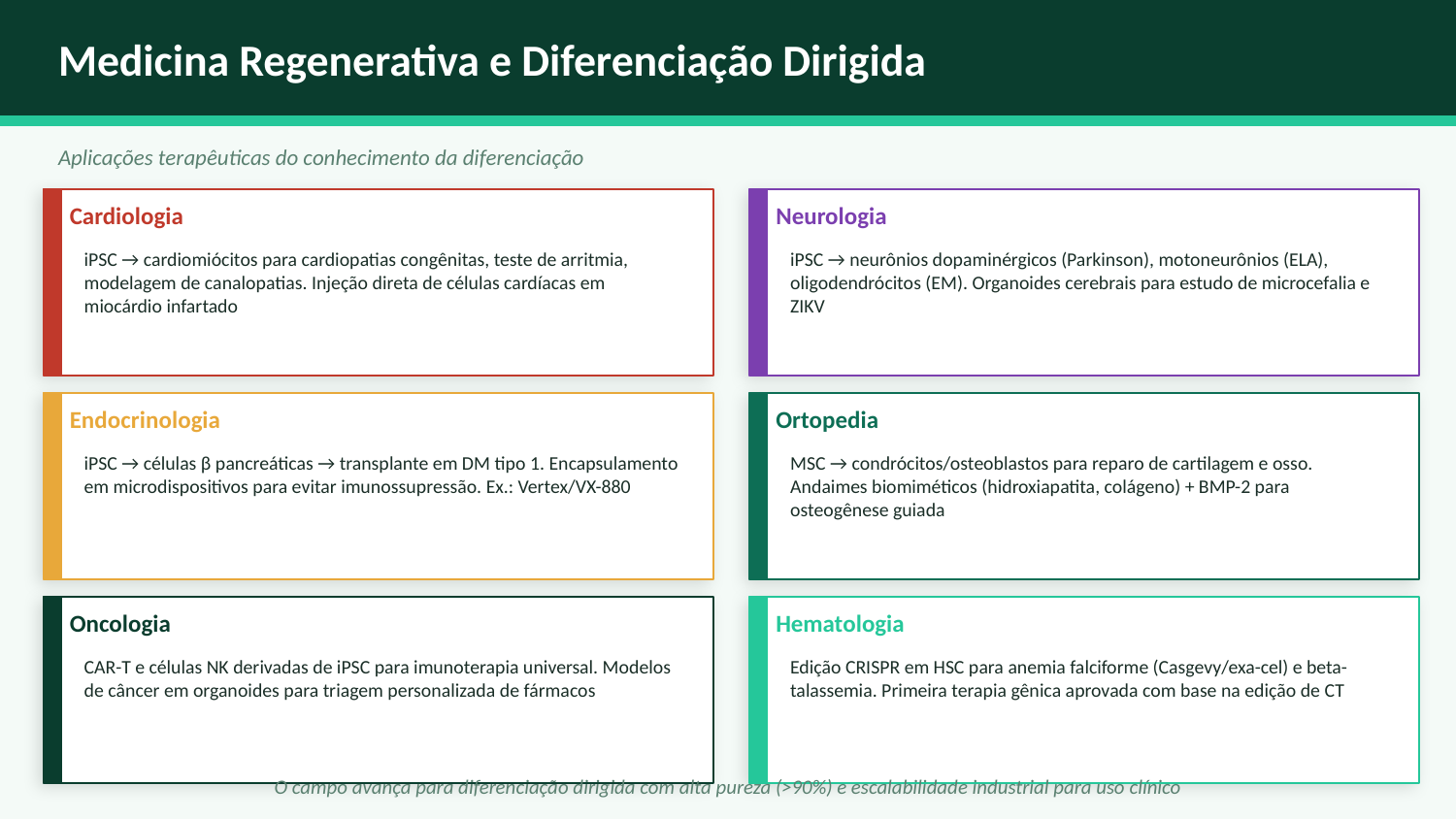

Medicina Regenerativa e Diferenciação Dirigida

Aplicações terapêuticas do conhecimento da diferenciação

Cardiologia
Neurologia
iPSC → cardiomiócitos para cardiopatias congênitas, teste de arritmia, modelagem de canalopatias. Injeção direta de células cardíacas em miocárdio infartado
iPSC → neurônios dopaminérgicos (Parkinson), motoneurônios (ELA), oligodendrócitos (EM). Organoides cerebrais para estudo de microcefalia e ZIKV

Endocrinologia
Ortopedia
iPSC → células β pancreáticas → transplante em DM tipo 1. Encapsulamento em microdispositivos para evitar imunossupressão. Ex.: Vertex/VX-880
MSC → condrócitos/osteoblastos para reparo de cartilagem e osso. Andaimes biomiméticos (hidroxiapatita, colágeno) + BMP-2 para osteogênese guiada

Oncologia
Hematologia
CAR-T e células NK derivadas de iPSC para imunoterapia universal. Modelos de câncer em organoides para triagem personalizada de fármacos
Edição CRISPR em HSC para anemia falciforme (Casgevy/exa-cel) e beta-talassemia. Primeira terapia gênica aprovada com base na edição de CT
O campo avança para diferenciação dirigida com alta pureza (>90%) e escalabilidade industrial para uso clínico